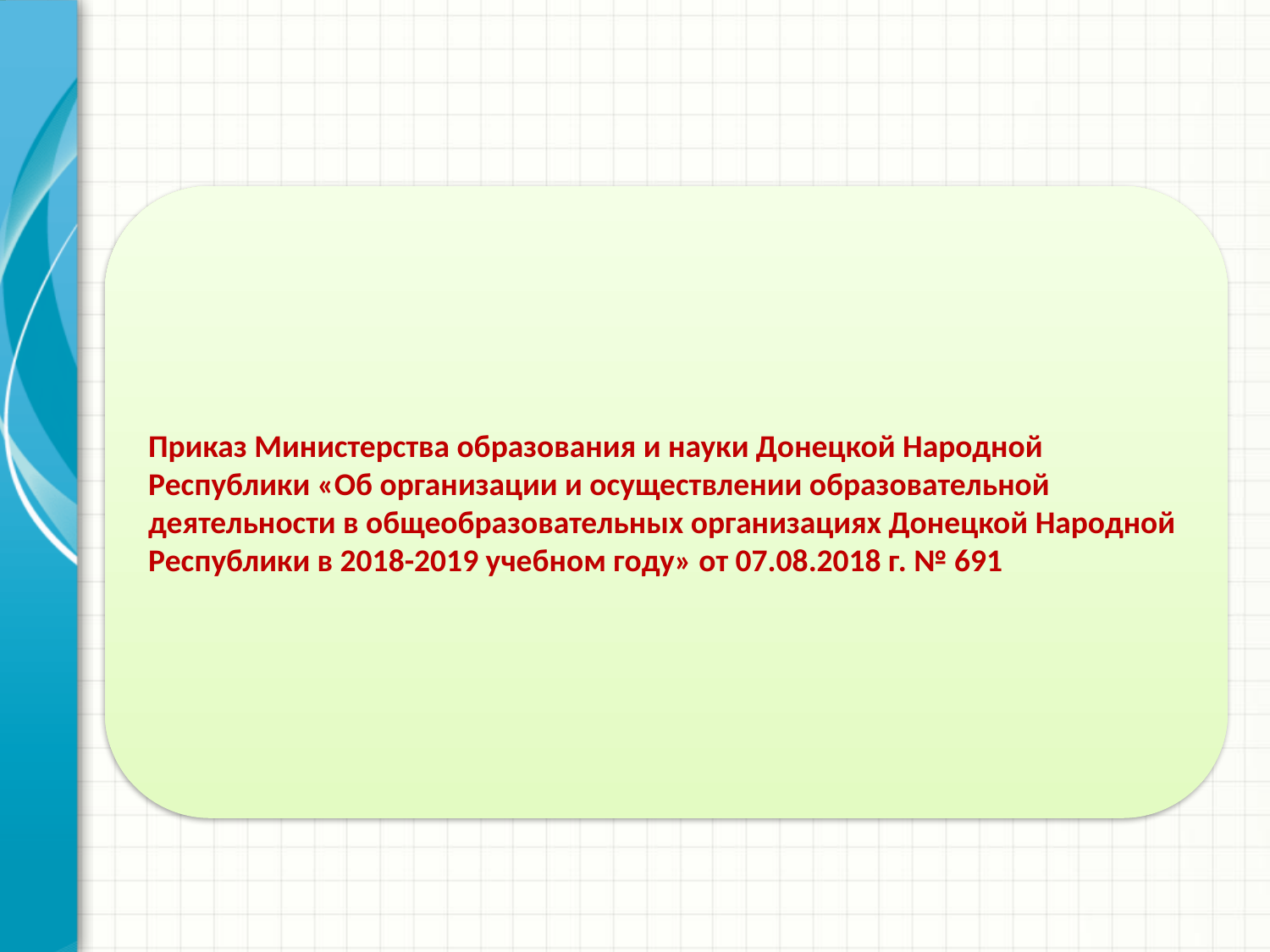

Приказ Министерства образования и науки Донецкой Народной Республики «Об организации и осуществлении образовательной деятельности в общеобразовательных организациях Донецкой Народной Республики в 2018-2019 учебном году» от 07.08.2018 г. № 691